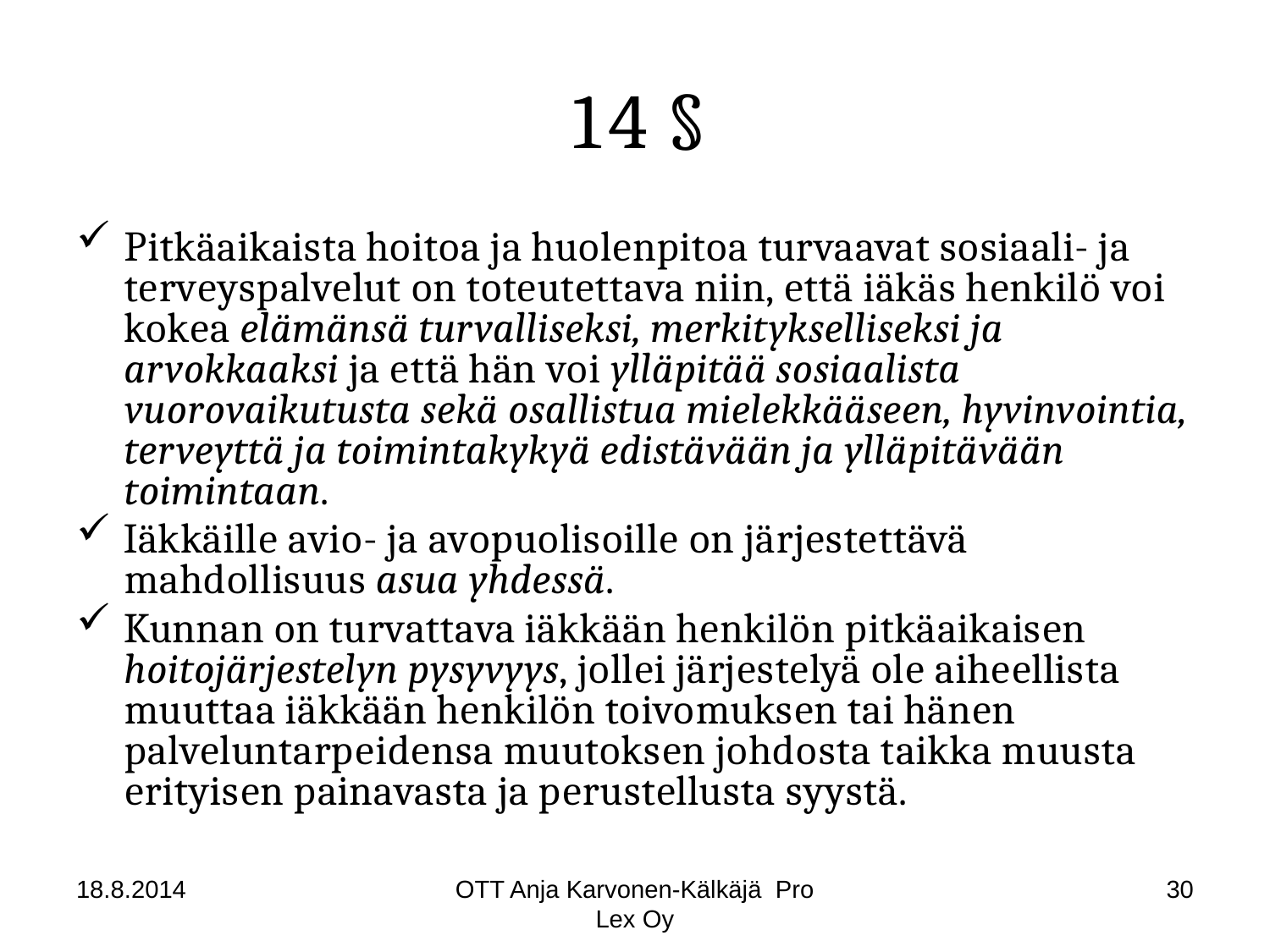

# 14 §
Pitkäaikaista hoitoa ja huolenpitoa turvaavat sosiaali- ja terveyspalvelut on toteutettava niin, että iäkäs henkilö voi kokea elämänsä turvalliseksi, merkitykselliseksi ja arvokkaaksi ja että hän voi ylläpitää sosiaalista vuorovaikutusta sekä osallistua mielekkääseen, hyvinvointia, terveyttä ja toimintakykyä edistävään ja ylläpitävään toimintaan.
Iäkkäille avio- ja avopuolisoille on järjestettävä mahdollisuus asua yhdessä.
Kunnan on turvattava iäkkään henkilön pitkäaikaisen hoitojärjestelyn pysyvyys, jollei järjestelyä ole aiheellista muuttaa iäkkään henkilön toivomuksen tai hänen palveluntarpeidensa muutoksen johdosta taikka muusta erityisen painavasta ja perustellusta syystä.

18.8.2014
OTT Anja Karvonen-Kälkäjä  Pro Lex Oy
30